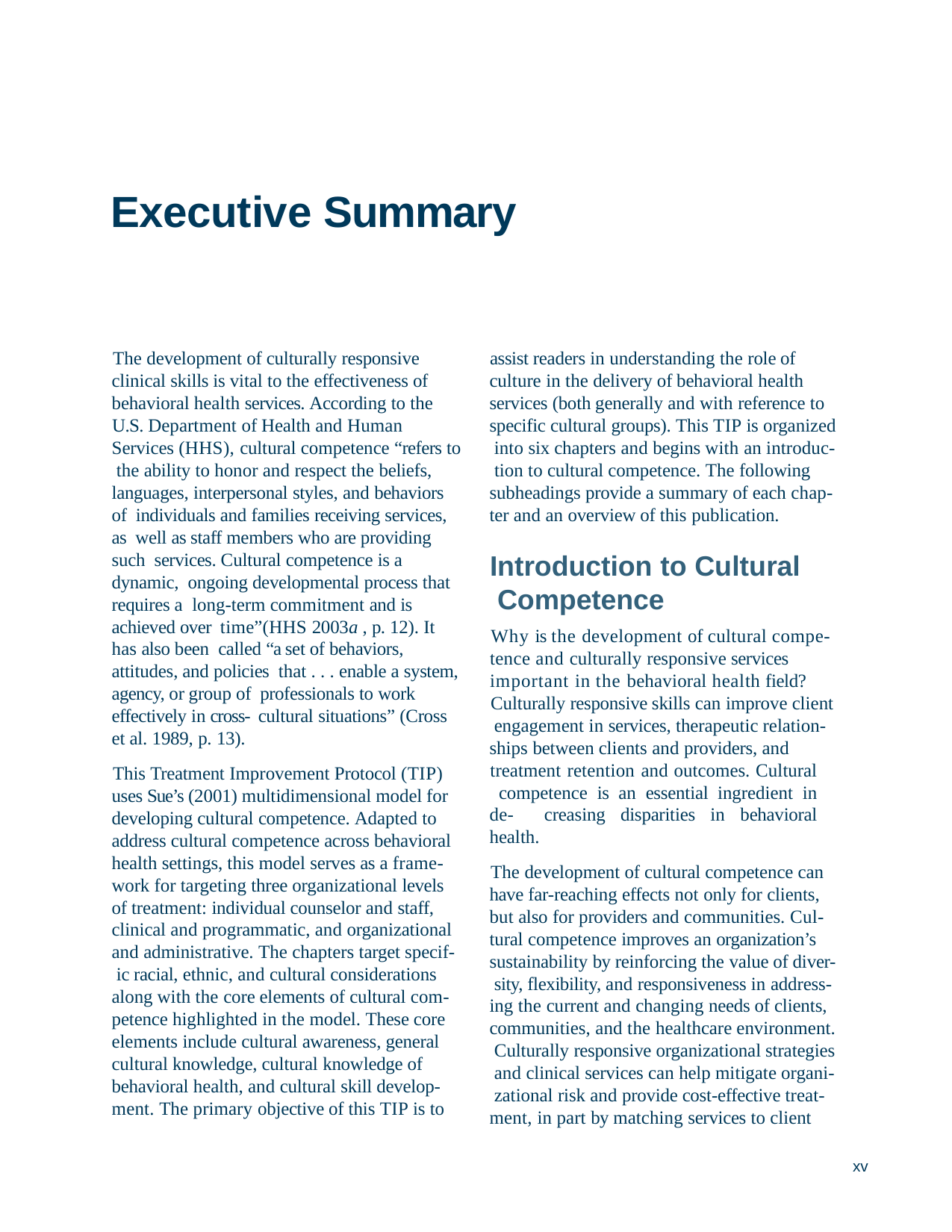

# Executive Summary
The development of culturally responsive  clinical skills is vital to the effectiveness of  behavioral health services. According to the
U.S. Department of Health and Human  Services (HHS), cultural competence “refers to  the ability to honor and respect the beliefs,  languages, interpersonal styles, and behaviors of  individuals and families receiving services, as  well as staff members who are providing such  services. Cultural competence is a dynamic,  ongoing developmental process that requires a  long-term commitment and is achieved over  time”(HHS 2003a , p. 12). It has also been  called “a set of behaviors, attitudes, and policies  that . . . enable a system, agency, or group of  professionals to work effectively in cross-  cultural situations” (Cross et al. 1989, p. 13).
This Treatment Improvement Protocol (TIP)  uses Sue’s (2001) multidimensional model for  developing cultural competence. Adapted to  address cultural competence across behavioral  health settings, this model serves as a frame-  work for targeting three organizational levels  of treatment: individual counselor and staff,  clinical and programmatic, and organizational  and administrative. The chapters target specif-  ic racial, ethnic, and cultural considerations  along with the core elements of cultural com-  petence highlighted in the model. These core  elements include cultural awareness, general  cultural knowledge, cultural knowledge of  behavioral health, and cultural skill develop-  ment. The primary objective of this TIP is to
assist readers in understanding the role of  culture in the delivery of behavioral health  services (both generally and with reference to  specific cultural groups). This TIP is organized  into six chapters and begins with an introduc-  tion to cultural competence. The following  subheadings provide a summary of each chap-  ter and an overview of this publication.

Introduction to Cultural  Competence
Why is the development of cultural compe-  tence and culturally responsive services  important in the behavioral health field?
Culturally responsive skills can improve client  engagement in services, therapeutic relation-  ships between clients and providers, and
treatment retention and outcomes. Cultural  competence is an essential ingredient in de-  creasing disparities in behavioral health.
The development of cultural competence can  have far-reaching effects not only for clients,  but also for providers and communities. Cul-  tural competence improves an organization’s  sustainability by reinforcing the value of diver-  sity, flexibility, and responsiveness in address-  ing the current and changing needs of clients,  communities, and the healthcare environment.  Culturally responsive organizational strategies  and clinical services can help mitigate organi-  zational risk and provide cost-effective treat-  ment, in part by matching services to client
xv